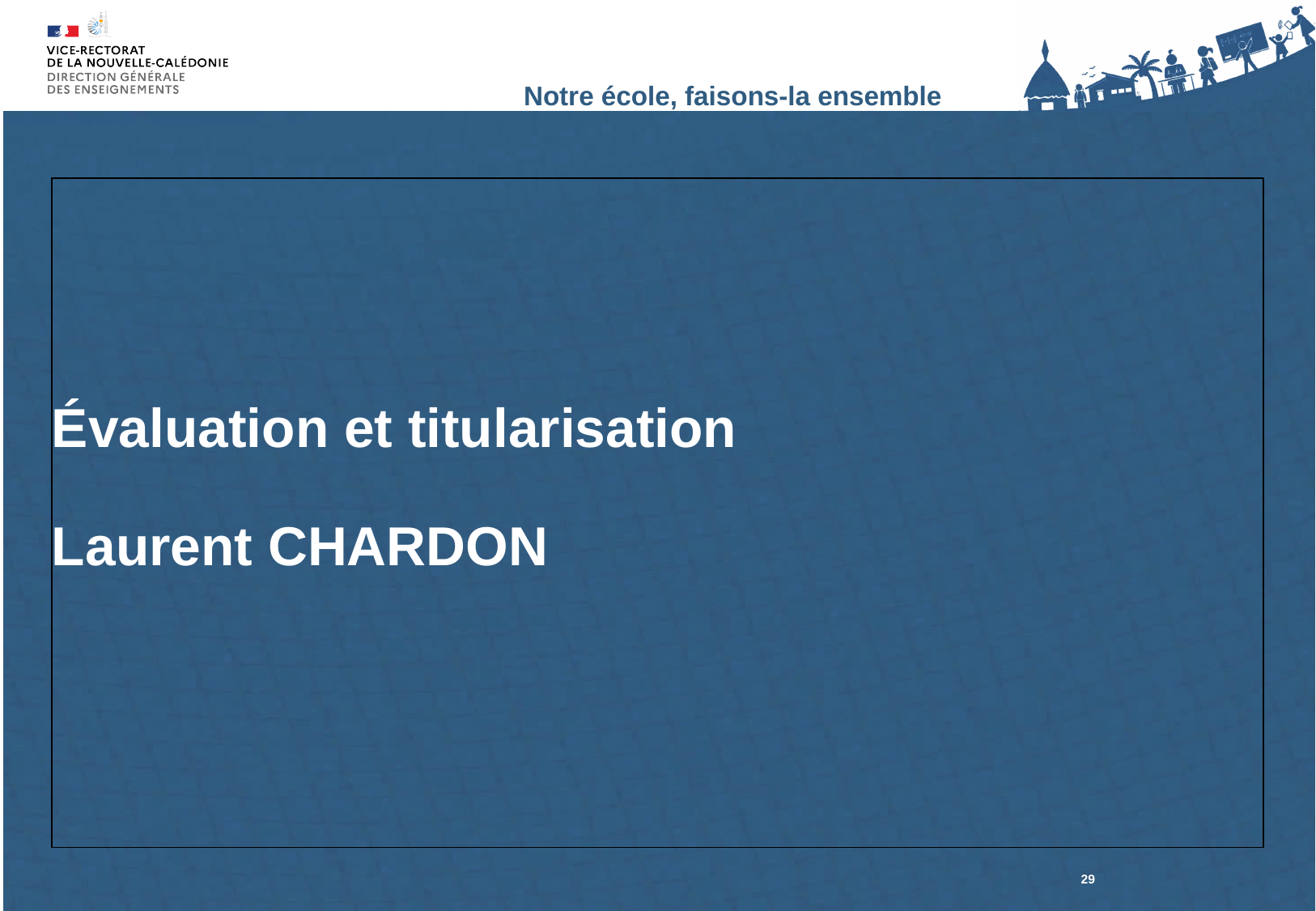

# Évaluation et titularisation Laurent CHARDON
29